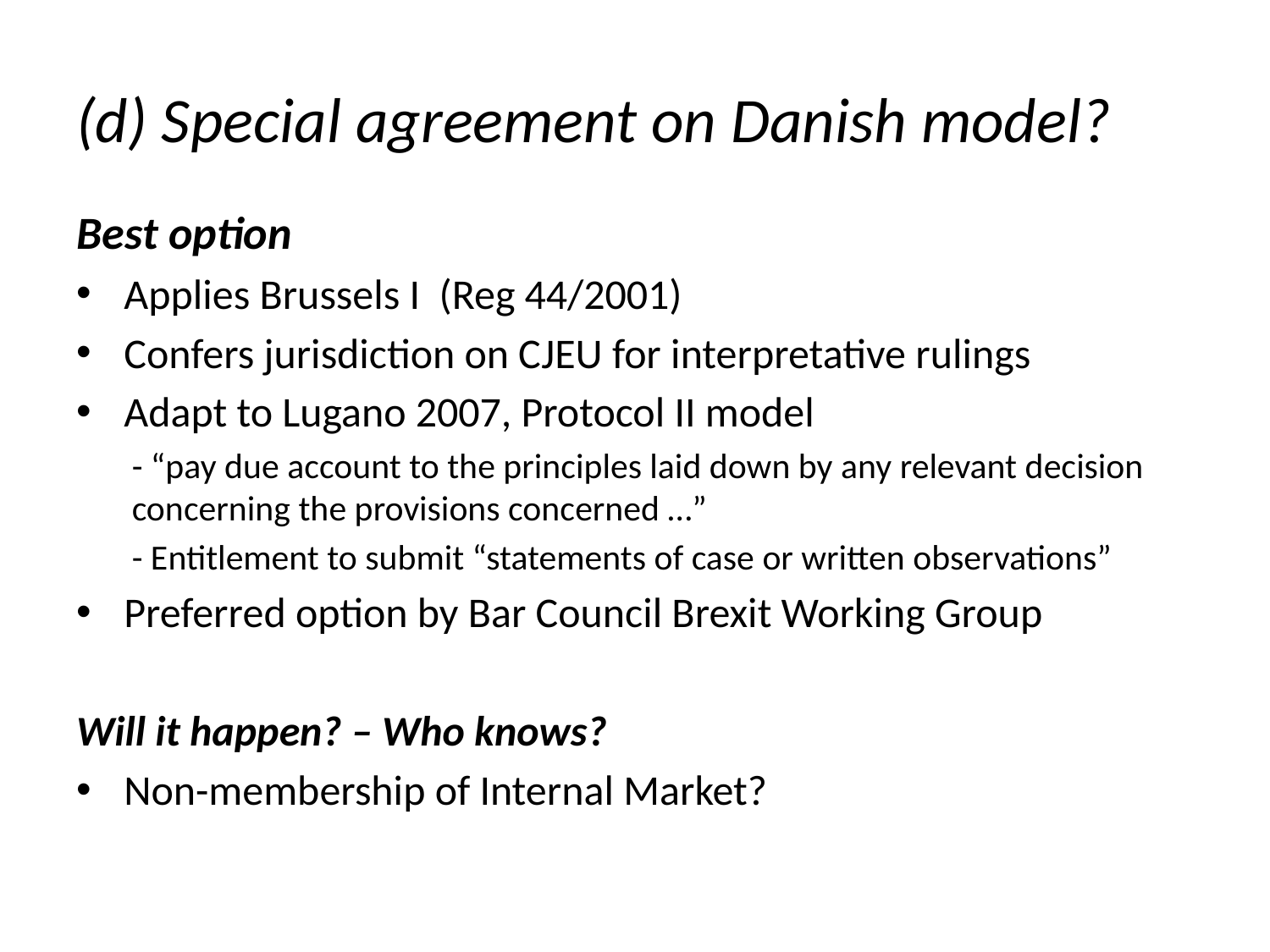

# (d) Special agreement on Danish model?
Best option
Applies Brussels I  (Reg 44/2001)
Confers jurisdiction on CJEU for interpretative rulings
Adapt to Lugano 2007, Protocol II model
- “pay due account to the principles laid down by any relevant decision concerning the provisions concerned …”
- Entitlement to submit “statements of case or written observations”
Preferred option by Bar Council Brexit Working Group

Will it happen? – Who knows?
Non-membership of Internal Market?